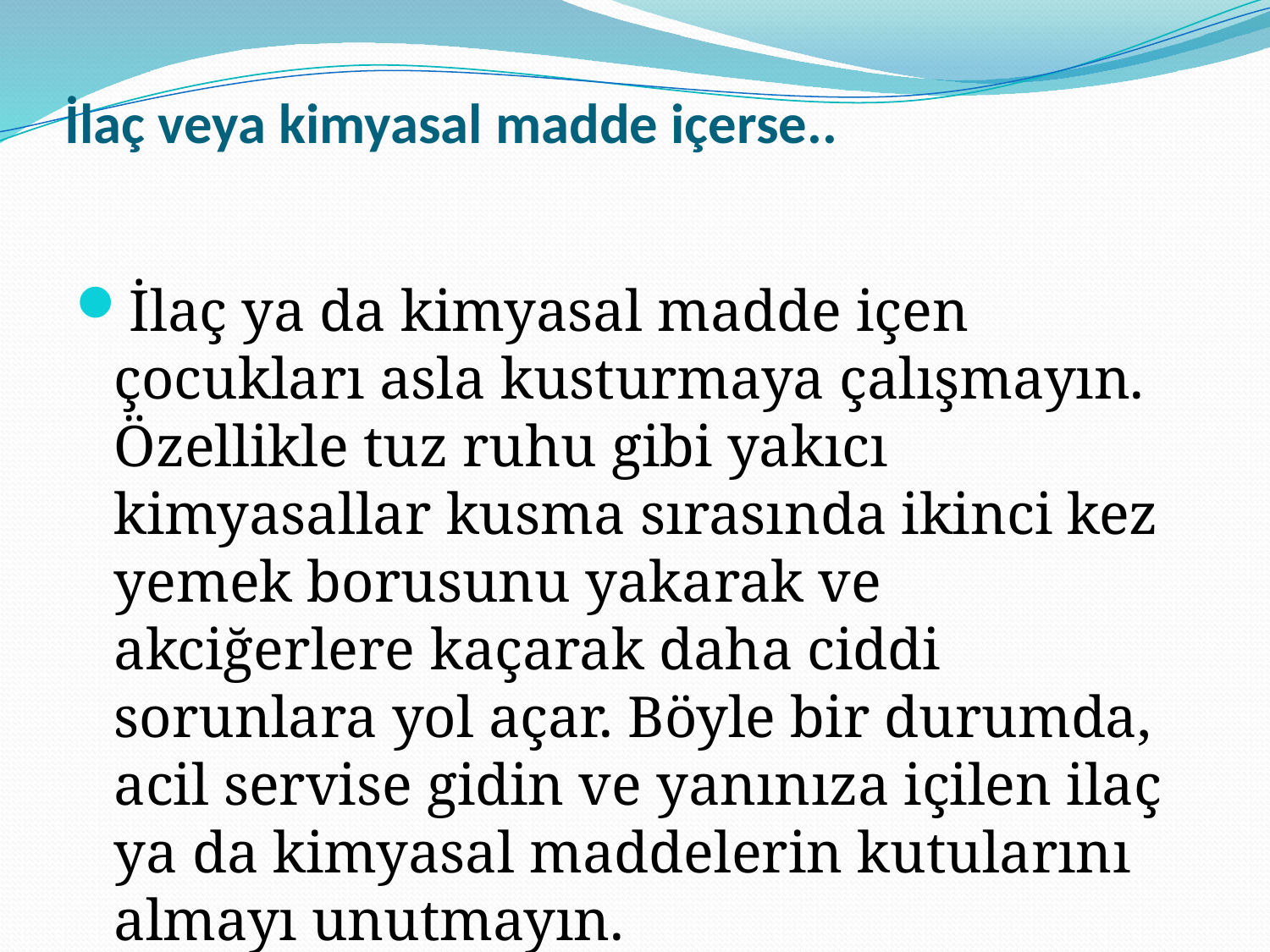

# İlaç veya kimyasal madde içerse..
İlaç ya da kimyasal madde içen çocukları asla kusturmaya çalışmayın. Özellikle tuz ruhu gibi yakıcı kimyasallar kusma sırasında ikinci kez yemek borusunu yakarak ve akciğerlere kaçarak daha ciddi sorunlara yol açar. Böyle bir durumda, acil servise gidin ve yanınıza içilen ilaç ya da kimyasal maddelerin kutularını almayı unutmayın.